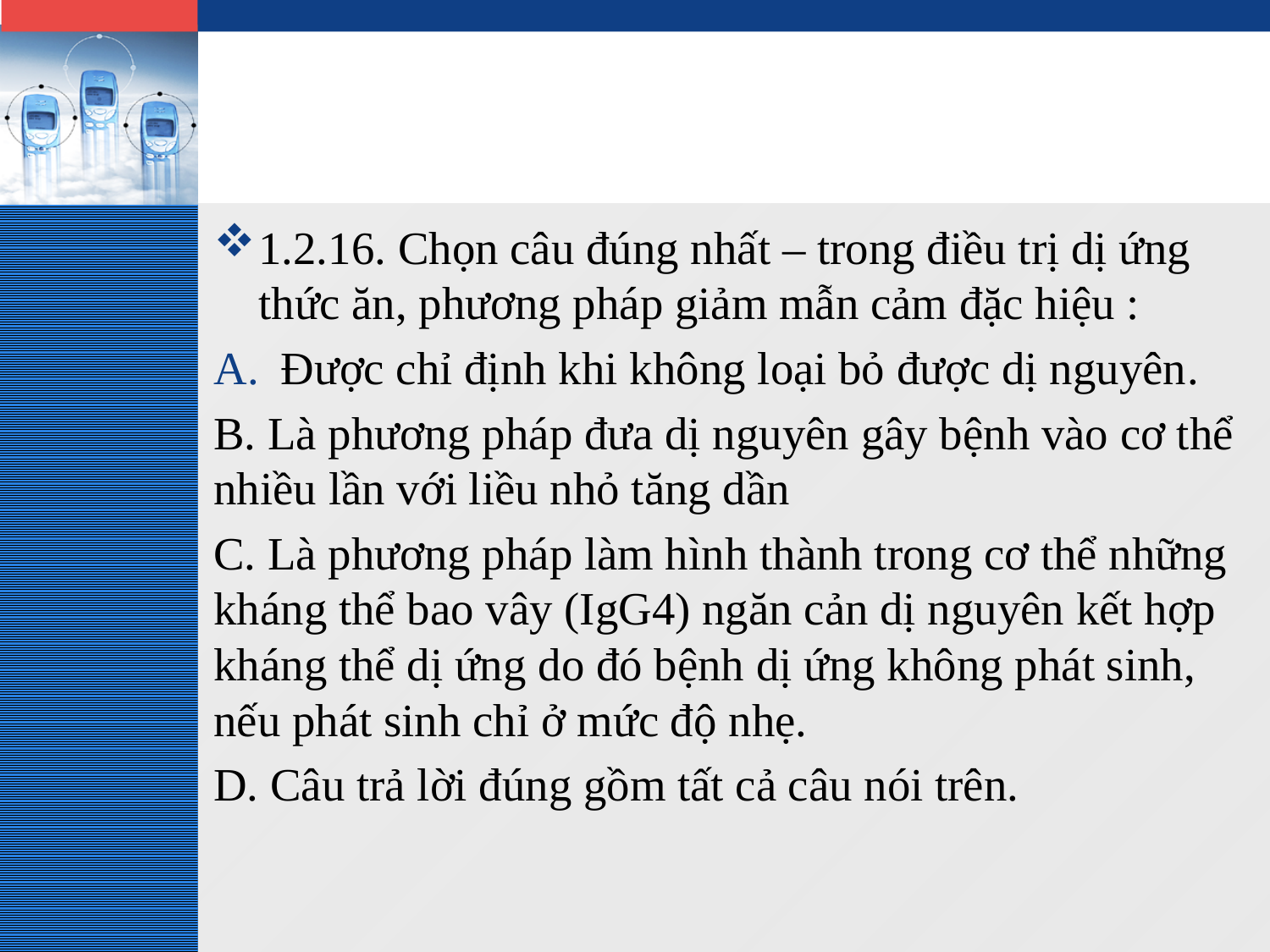

1.2.16. Chọn câu đúng nhất – trong điều trị dị ứng thức ăn, phương pháp giảm mẫn cảm đặc hiệu :
Được chỉ định khi không loại bỏ được dị nguyên.
B. Là phương pháp đưa dị nguyên gây bệnh vào cơ thể nhiều lần với liều nhỏ tăng dần
C. Là phương pháp làm hình thành trong cơ thể những kháng thể bao vây (IgG4) ngăn cản dị nguyên kết hợp kháng thể dị ứng do đó bệnh dị ứng không phát sinh, nếu phát sinh chỉ ở mức độ nhẹ.
D. Câu trả lời đúng gồm tất cả câu nói trên.